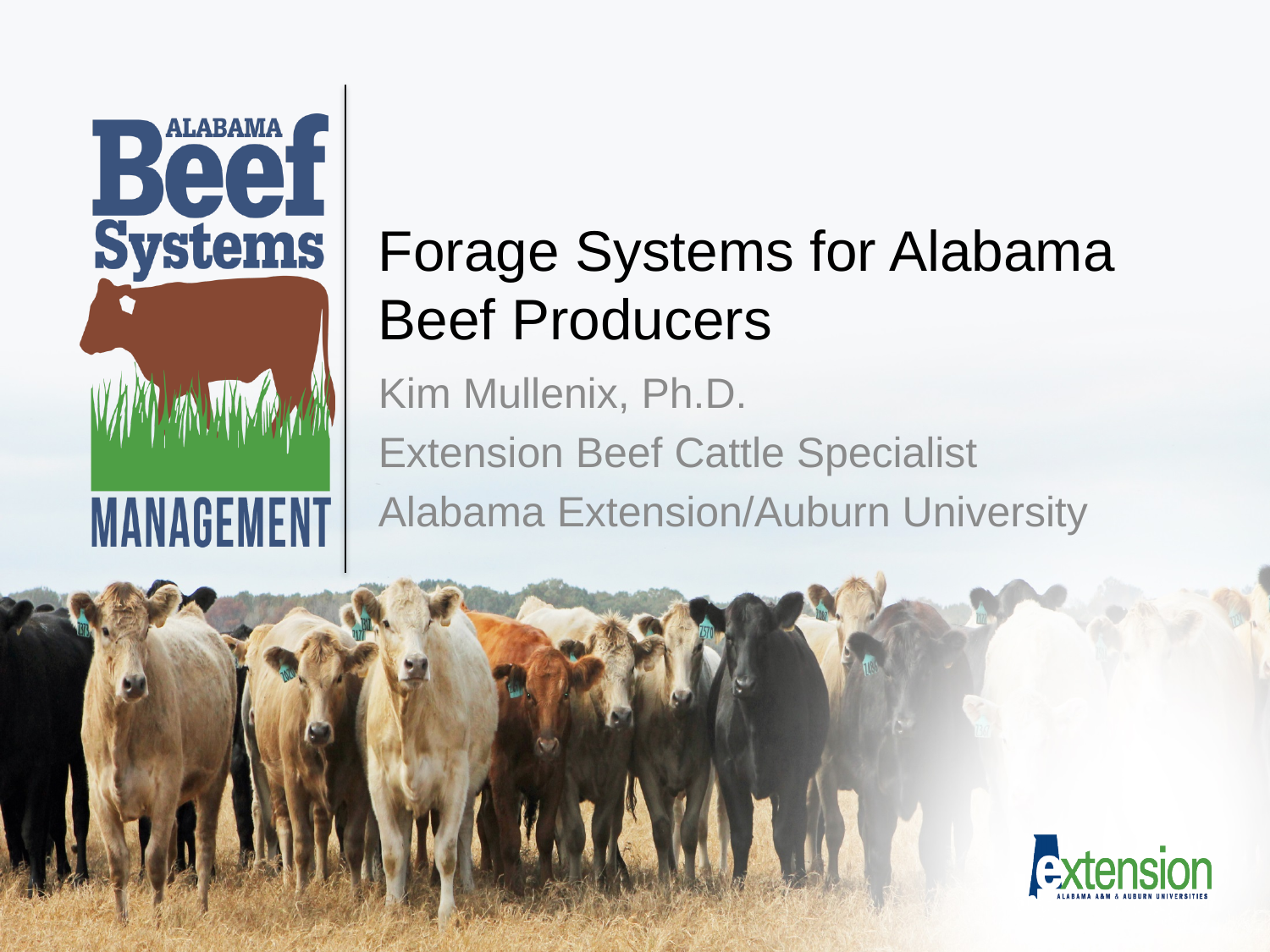

# Forage Systems for Alabama Beef Producers
Kim Mullenix, Ph.D.
Extension Beef Cattle Specialist
Alabama Extension/Auburn University